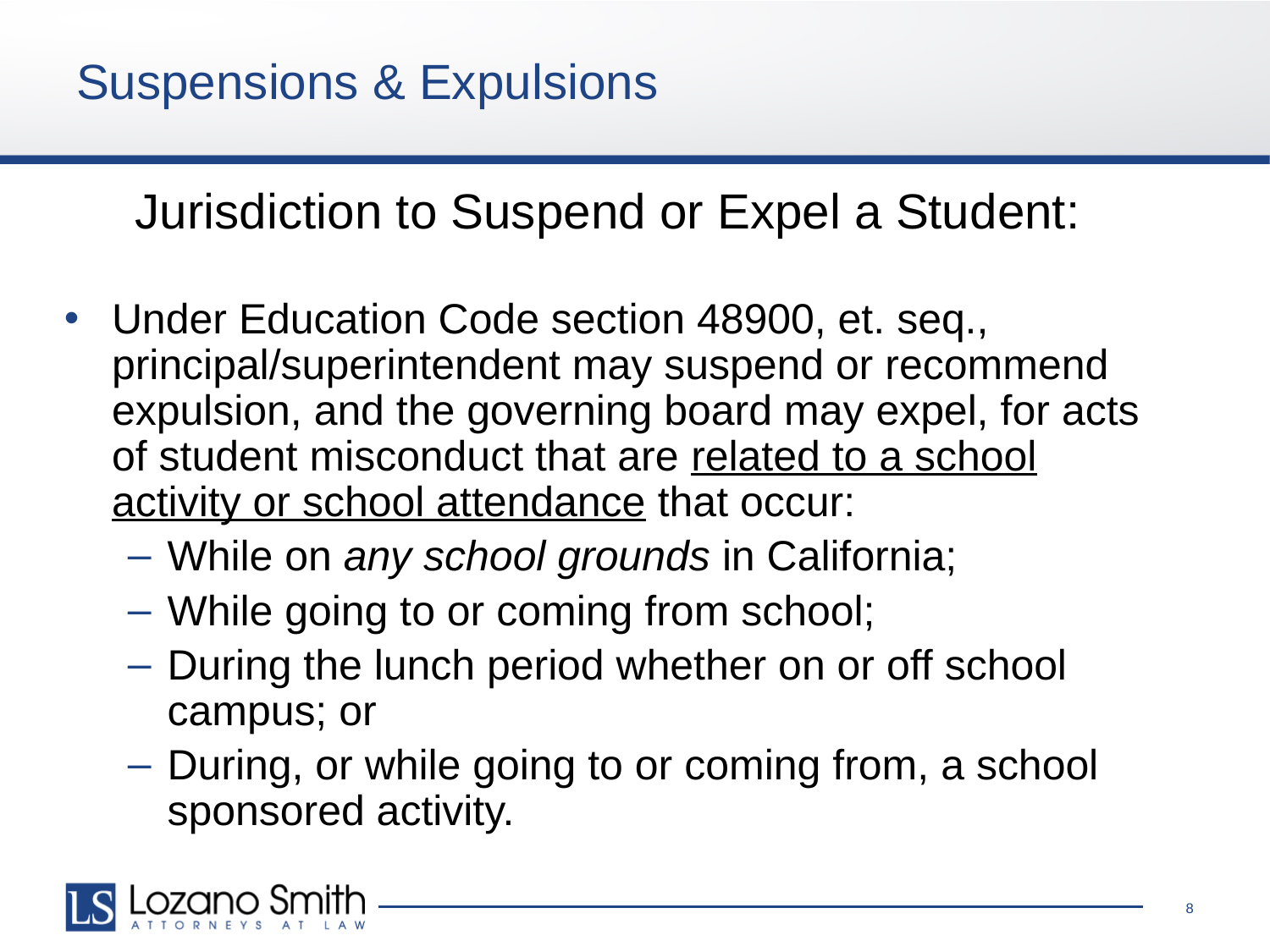

# Suspensions & Expulsions
Jurisdiction to Suspend or Expel a Student:

Under Education Code section 48900, et. seq., principal/superintendent may suspend or recommend expulsion, and the governing board may expel, for acts of student misconduct that are related to a school activity or school attendance that occur:
While on any school grounds in California;
While going to or coming from school;
During the lunch period whether on or off school campus; or
During, or while going to or coming from, a school sponsored activity.
8